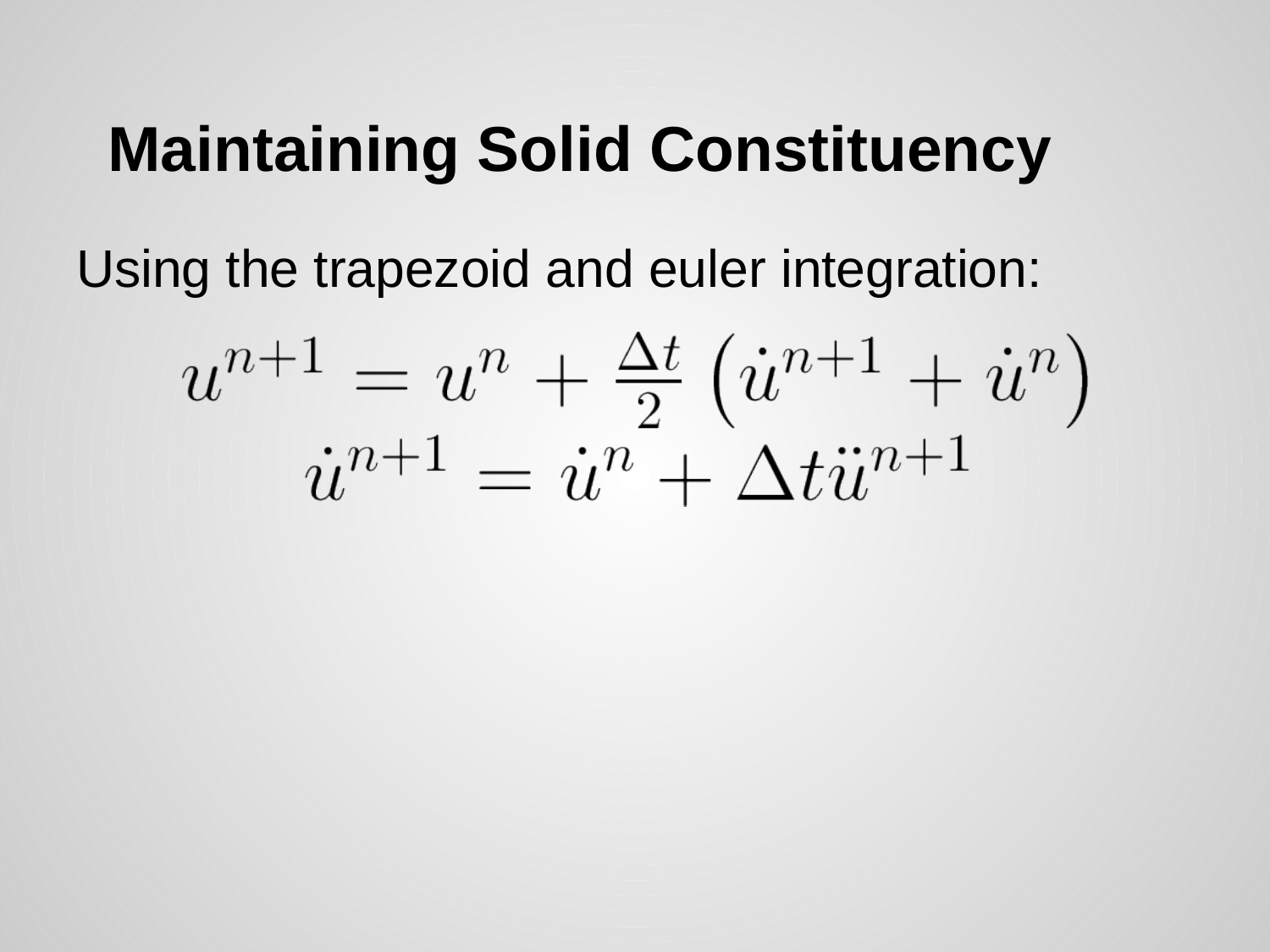

# Maintaining Solid Constituency
Using the trapezoid and euler integration: